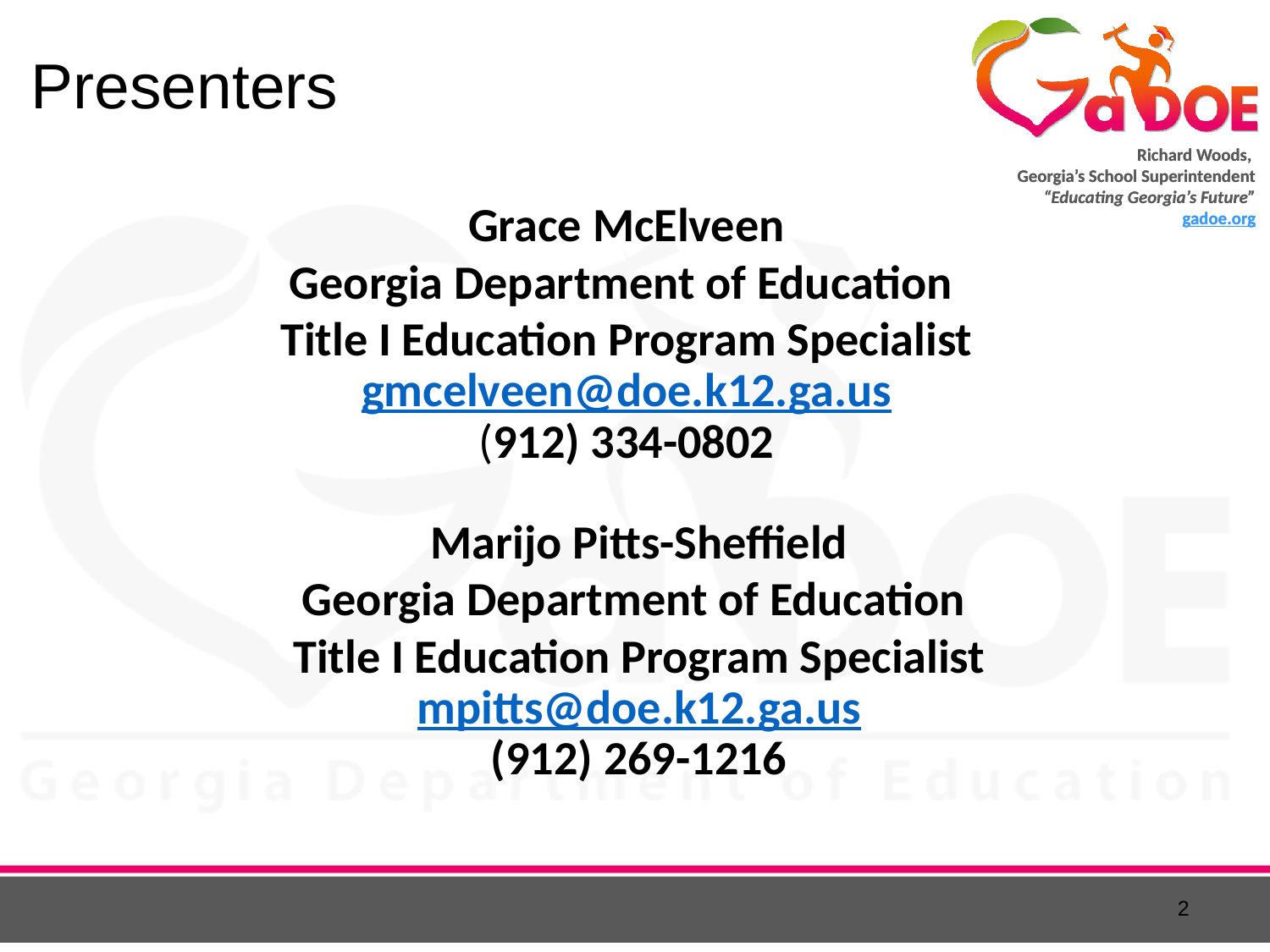

# Presenters
Grace McElveen
Georgia Department of Education
Title I Education Program Specialist
gmcelveen@doe.k12.ga.us
(912) 334-0802

Marijo Pitts-Sheffield
Georgia Department of Education
Title I Education Program Specialist
mpitts@doe.k12.ga.us
(912) 269-1216

2